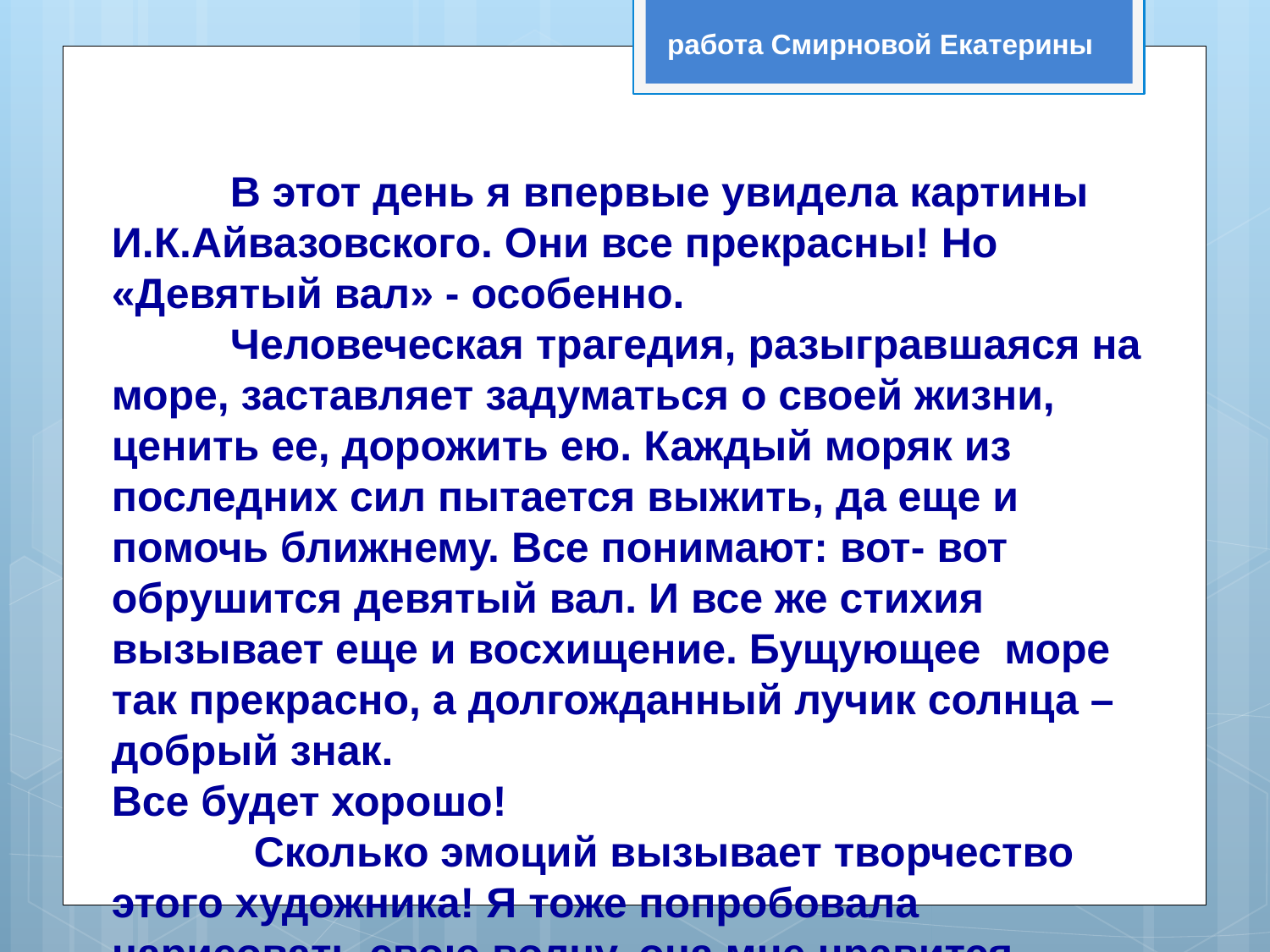

работа Смирновой Екатерины
          В этот день я впервые увидела картины И.К.Айвазовского. Они все прекрасны! Но «Девятый вал» - особенно.
          Человеческая трагедия, разыгравшаяся на море, заставляет задуматься о своей жизни, ценить ее, дорожить ею. Каждый моряк из последних сил пытается выжить, да еще и помочь ближнему. Все понимают: вот- вот обрушится девятый вал. И все же стихия вызывает еще и восхищение. Бущующее  море так прекрасно, а долгожданный лучик солнца – добрый знак.
Все будет хорошо!
            Сколько эмоций вызывает творчество этого художника! Я тоже попробовала нарисовать свою волну, она мне нравится.